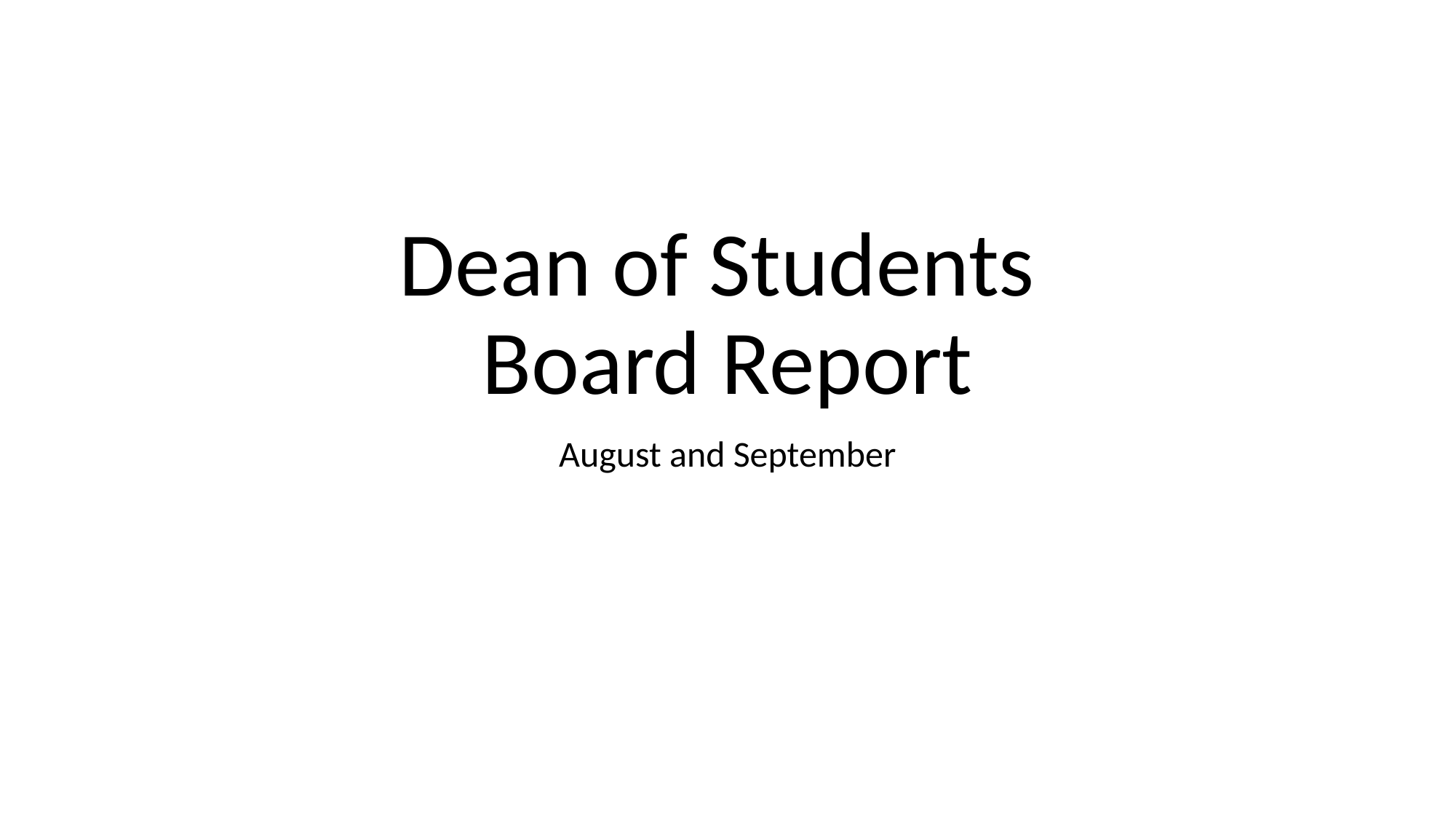

# Dean of Students Board Report
August and September